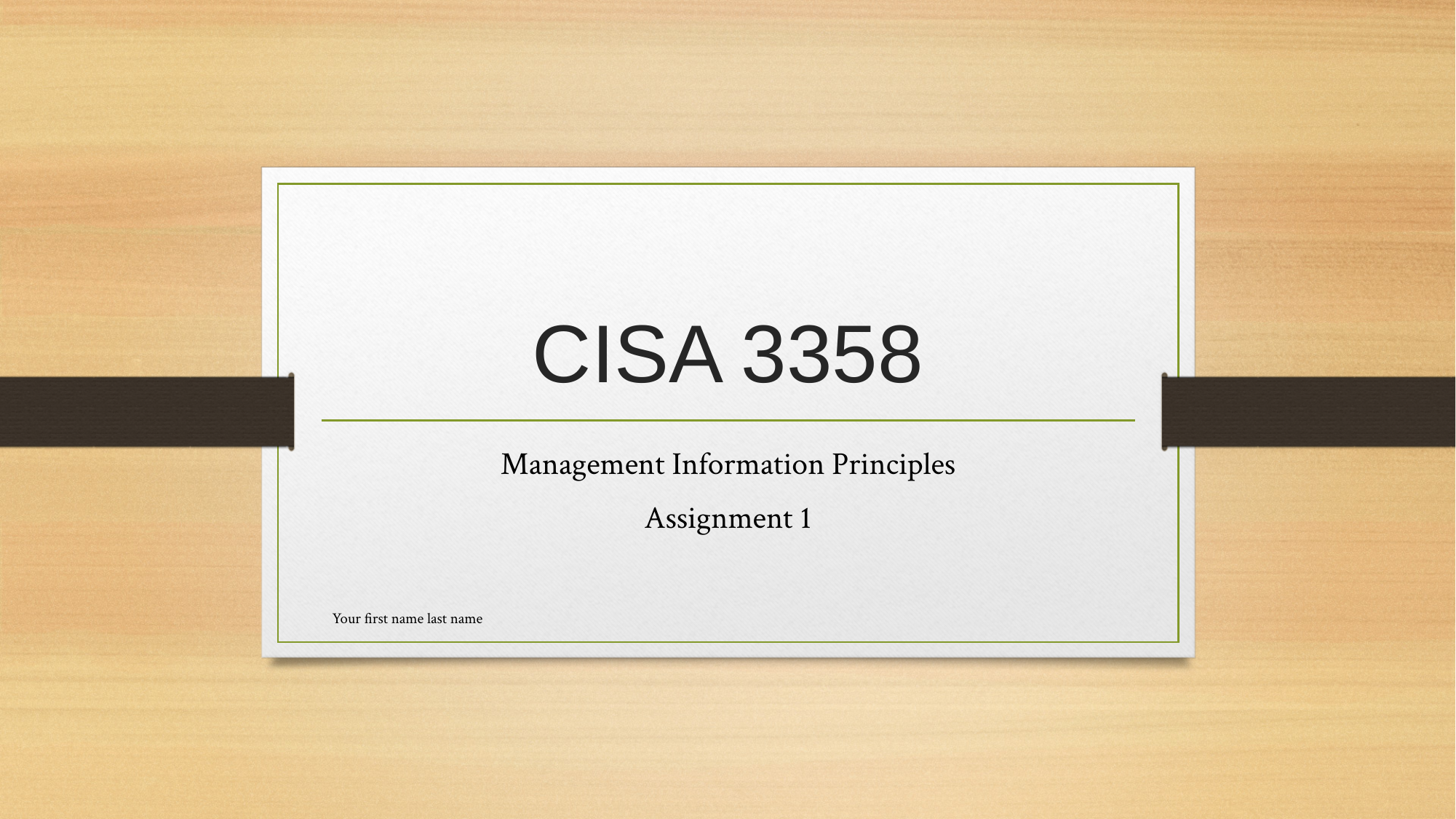

# CISA 3358
Management Information Principles
Assignment 1
Your first name last name